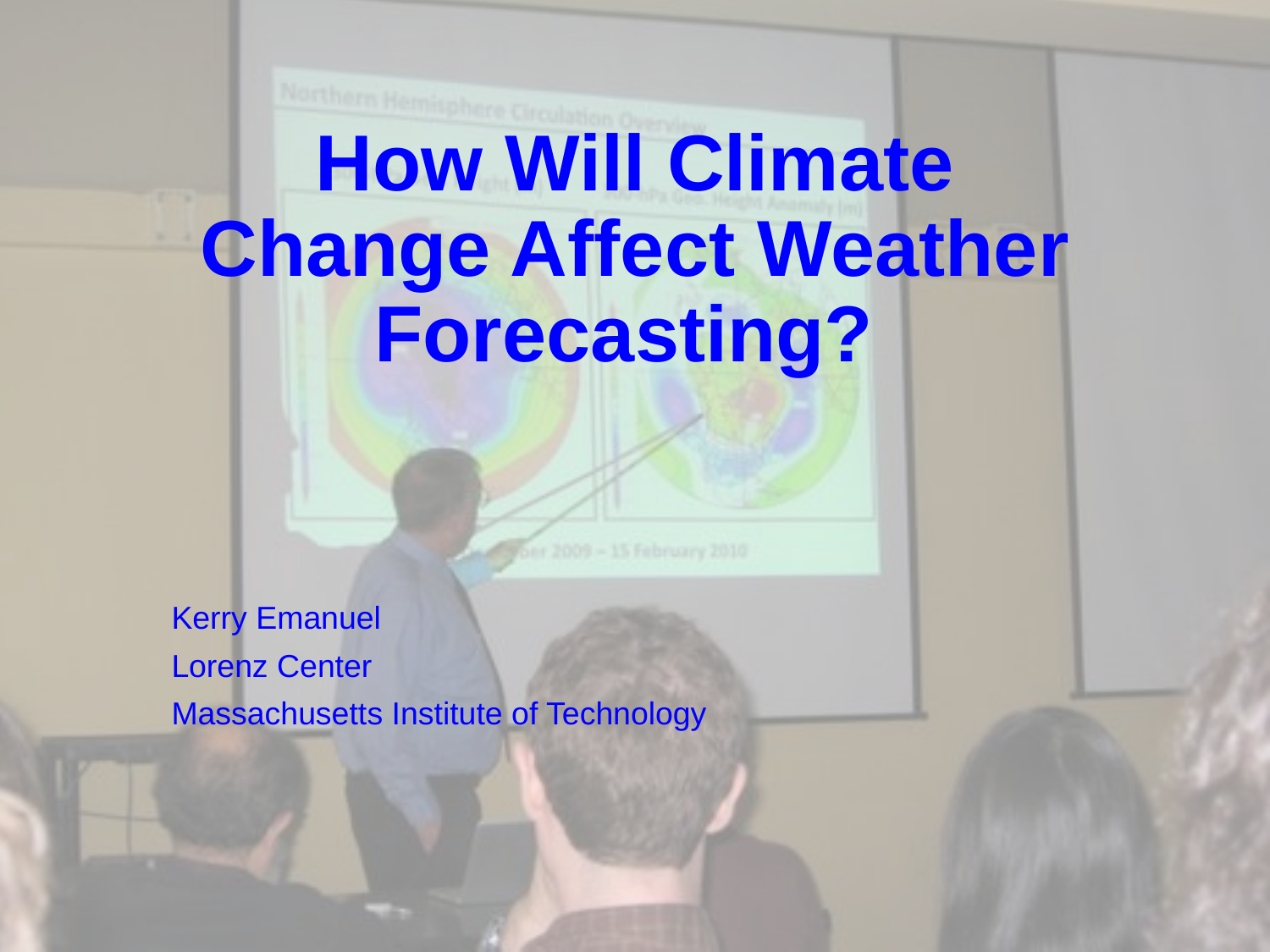

# How Will Climate Change Affect Weather Forecasting?
Kerry Emanuel
Lorenz Center
Massachusetts Institute of Technology